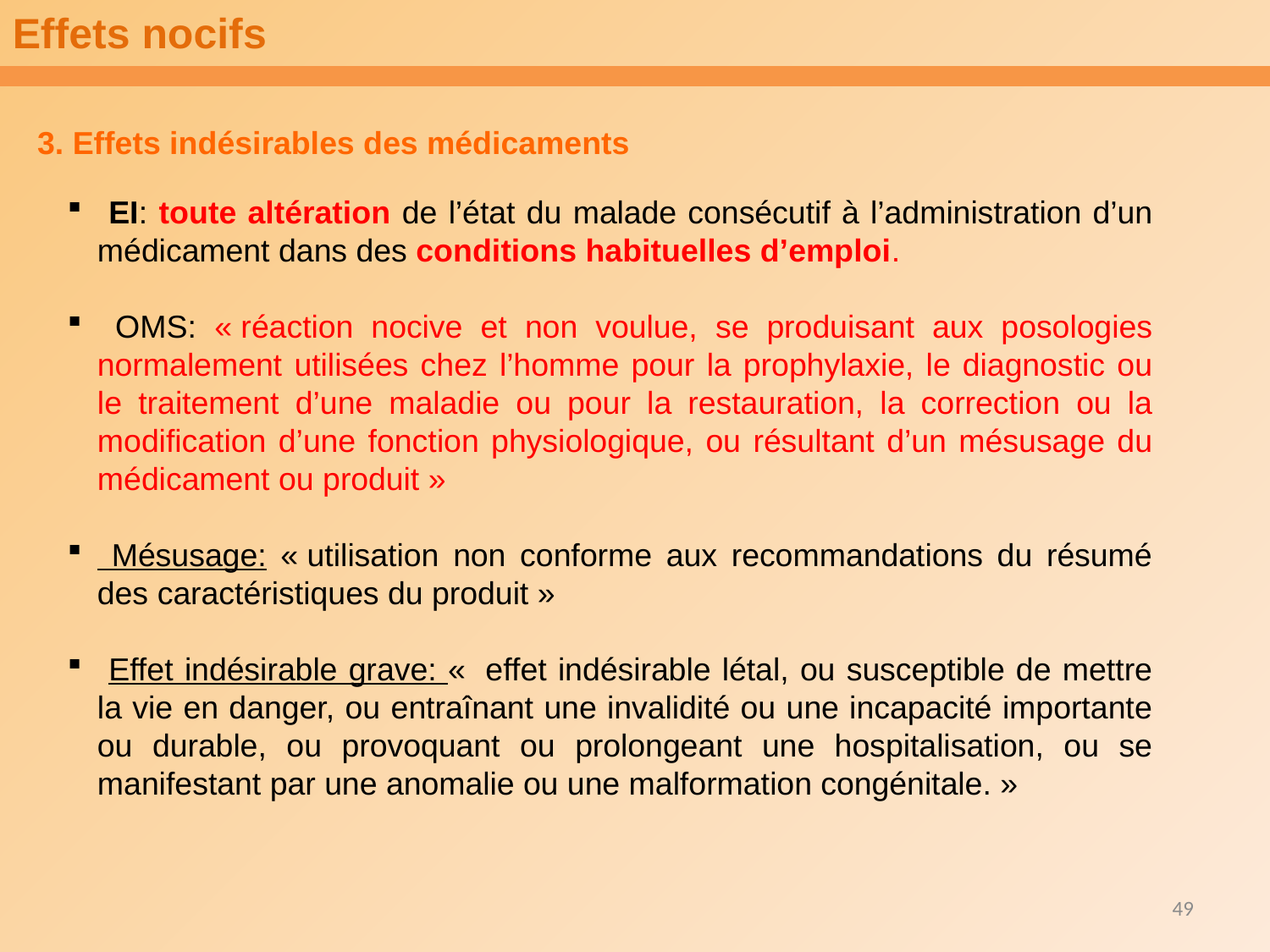

Effets nocifs

3. Effets indésirables des médicaments
 EI: toute altération de l’état du malade consécutif à l’administration d’un médicament dans des conditions habituelles d’emploi.

 OMS: « réaction nocive et non voulue, se produisant aux posologies normalement utilisées chez l’homme pour la prophylaxie, le diagnostic ou le traitement d’une maladie ou pour la restauration, la correction ou la modification d’une fonction physiologique, ou résultant d’un mésusage du médicament ou produit »

 Mésusage: « utilisation non conforme aux recommandations du résumé des caractéristiques du produit »

 Effet indésirable grave: «  effet indésirable létal, ou susceptible de mettre la vie en danger, ou entraînant une invalidité ou une incapacité importante ou durable, ou provoquant ou prolongeant une hospitalisation, ou se manifestant par une anomalie ou une malformation congénitale. »
49